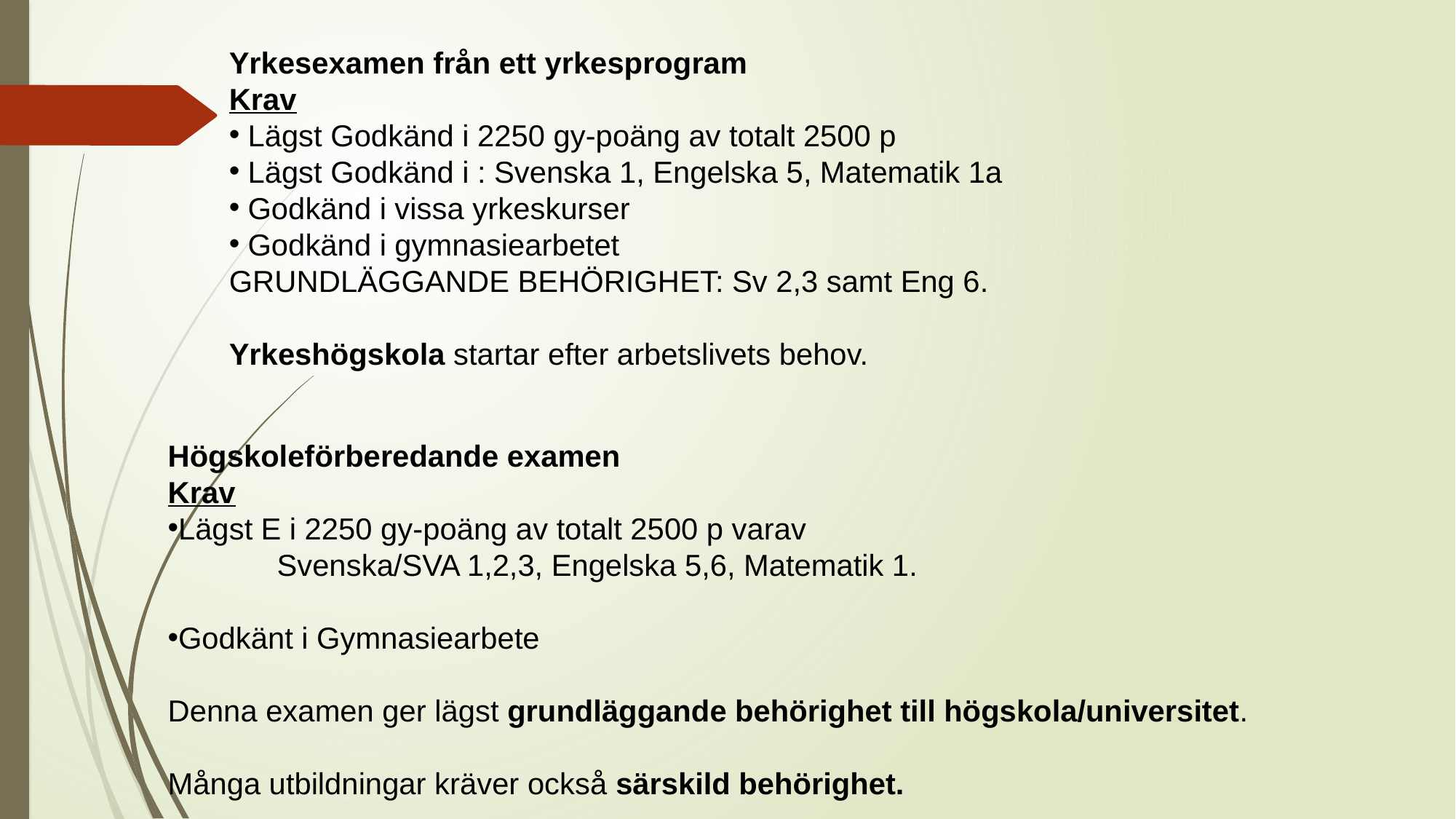

Yrkesexamen från ett yrkesprogram
Krav
 Lägst Godkänd i 2250 gy-poäng av totalt 2500 p
 Lägst Godkänd i : Svenska 1, Engelska 5, Matematik 1a
 Godkänd i vissa yrkeskurser
 Godkänd i gymnasiearbetet
GRUNDLÄGGANDE BEHÖRIGHET: Sv 2,3 samt Eng 6.

Yrkeshögskola startar efter arbetslivets behov.
Högskoleförberedande examen
Krav
Lägst E i 2250 gy-poäng av totalt 2500 p varav
	Svenska/SVA 1,2,3, Engelska 5,6, Matematik 1.

Godkänt i Gymnasiearbete

Denna examen ger lägst grundläggande behörighet till högskola/universitet.

Många utbildningar kräver också särskild behörighet.